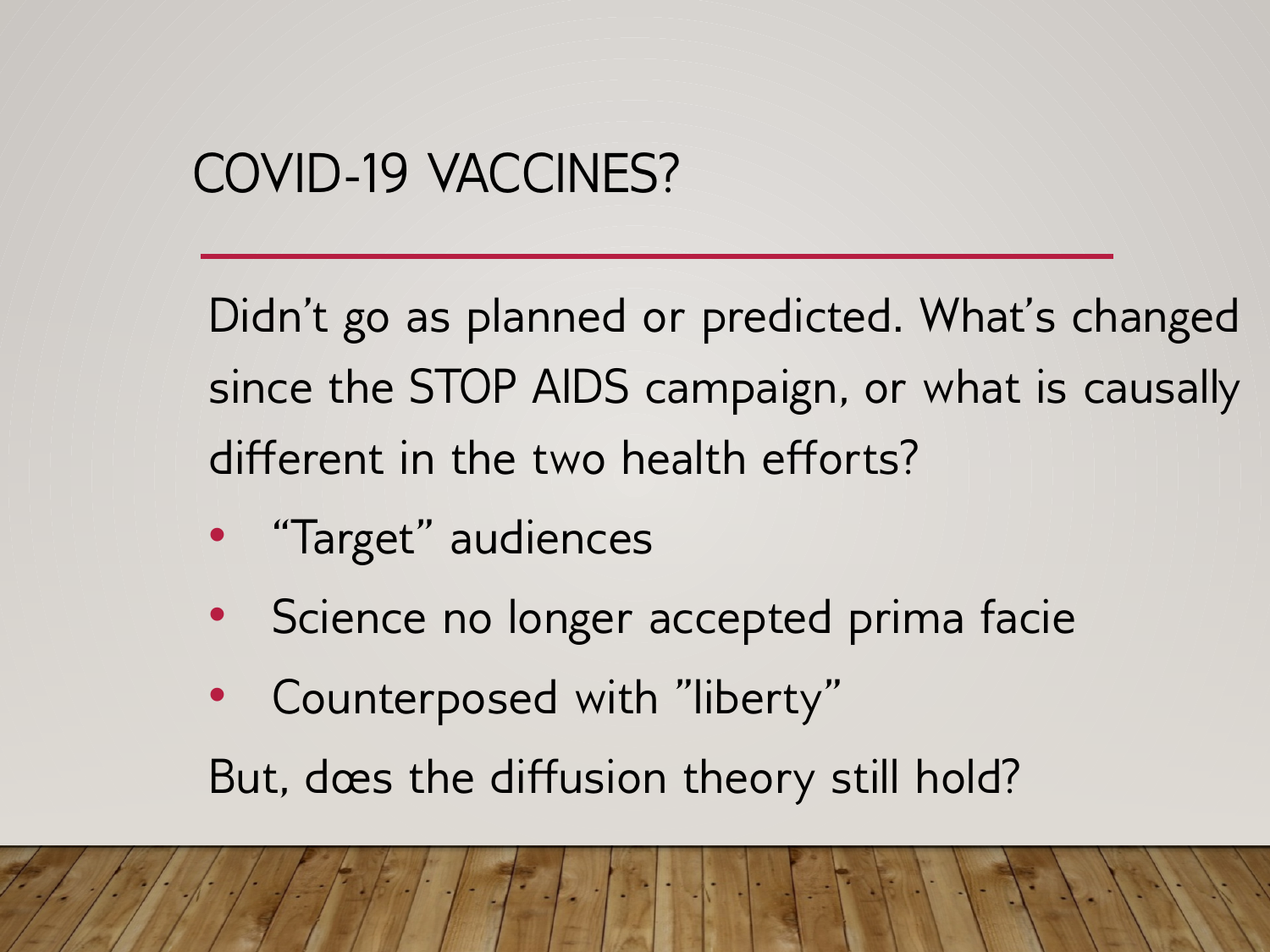

# COVID-19 vaccines?
Didn’t go as planned or predicted. What’s changed since the STOP AIDS campaign, or what is causally different in the two health efforts?
“Target” audiences
Science no longer accepted prima facie
Counterposed with ”liberty”
But, does the diffusion theory still hold?